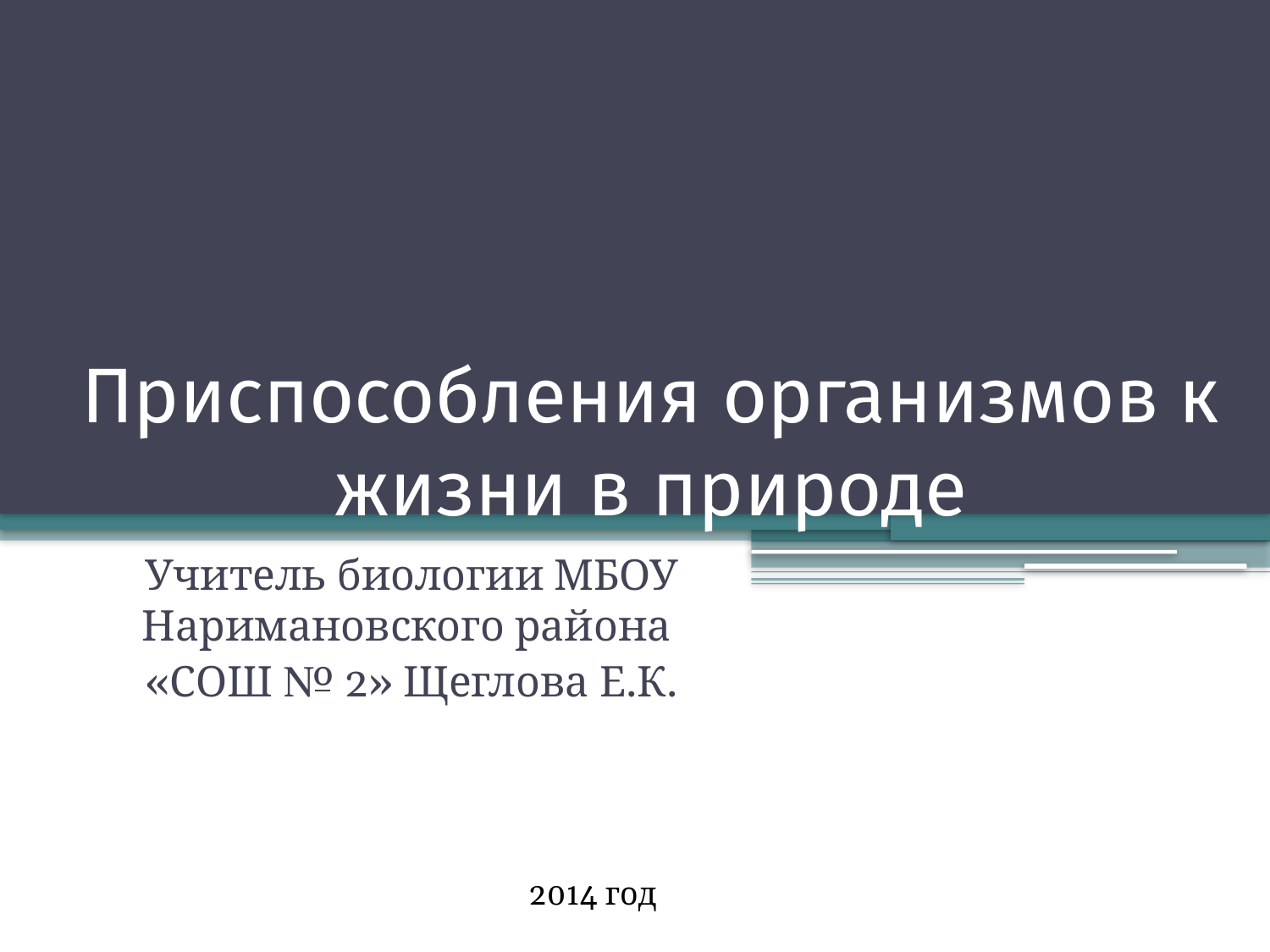

# Приспособления организмов к жизни в природе
Учитель биологии МБОУ Наримановского района
«СОШ № 2» Щеглова Е.К.

2014 год